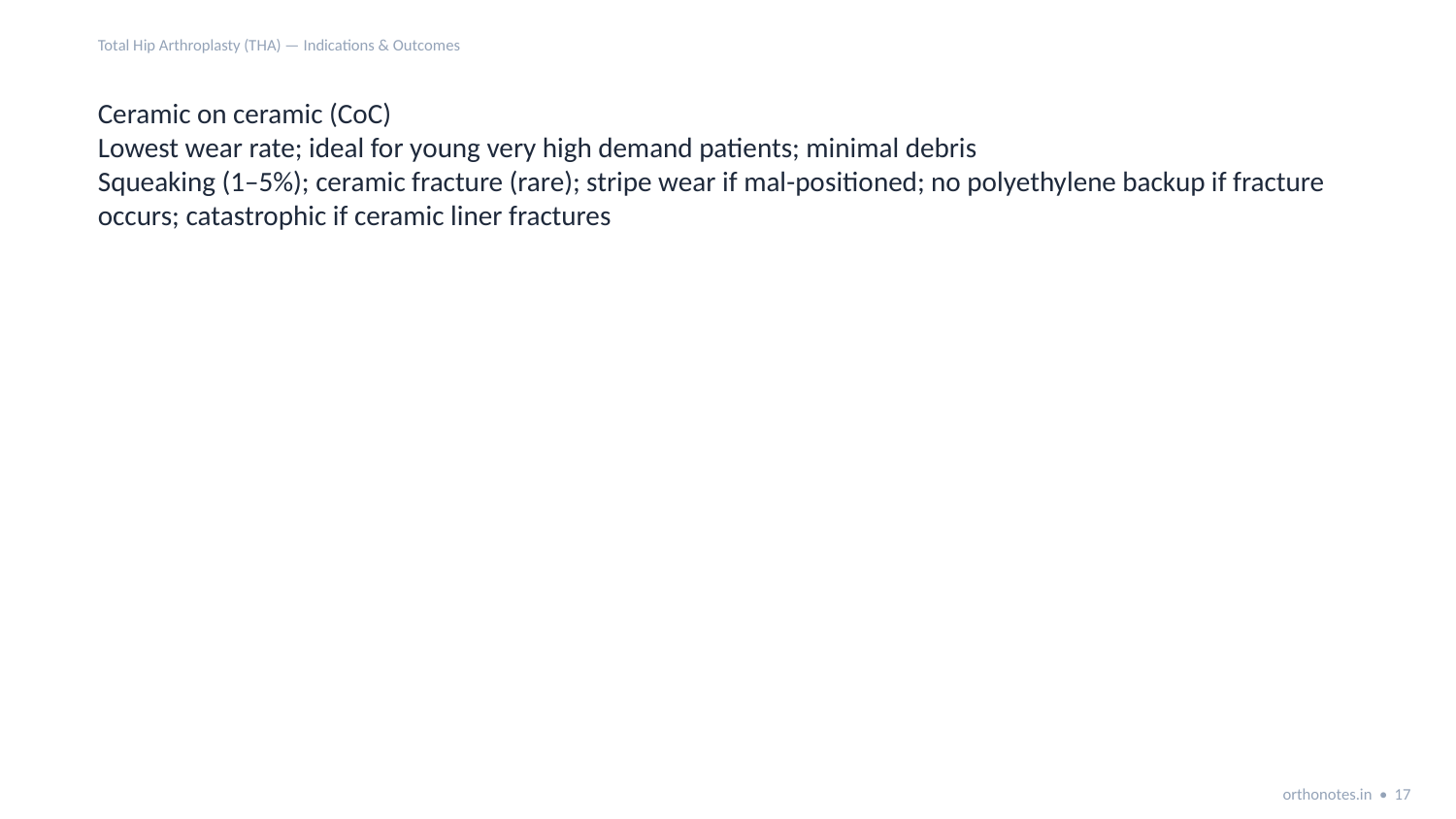

Total Hip Arthroplasty (THA) — Indications & Outcomes
Ceramic on ceramic (CoC)
Lowest wear rate; ideal for young very high demand patients; minimal debris
Squeaking (1–5%); ceramic fracture (rare); stripe wear if mal-positioned; no polyethylene backup if fracture occurs; catastrophic if ceramic liner fractures
orthonotes.in  •  17